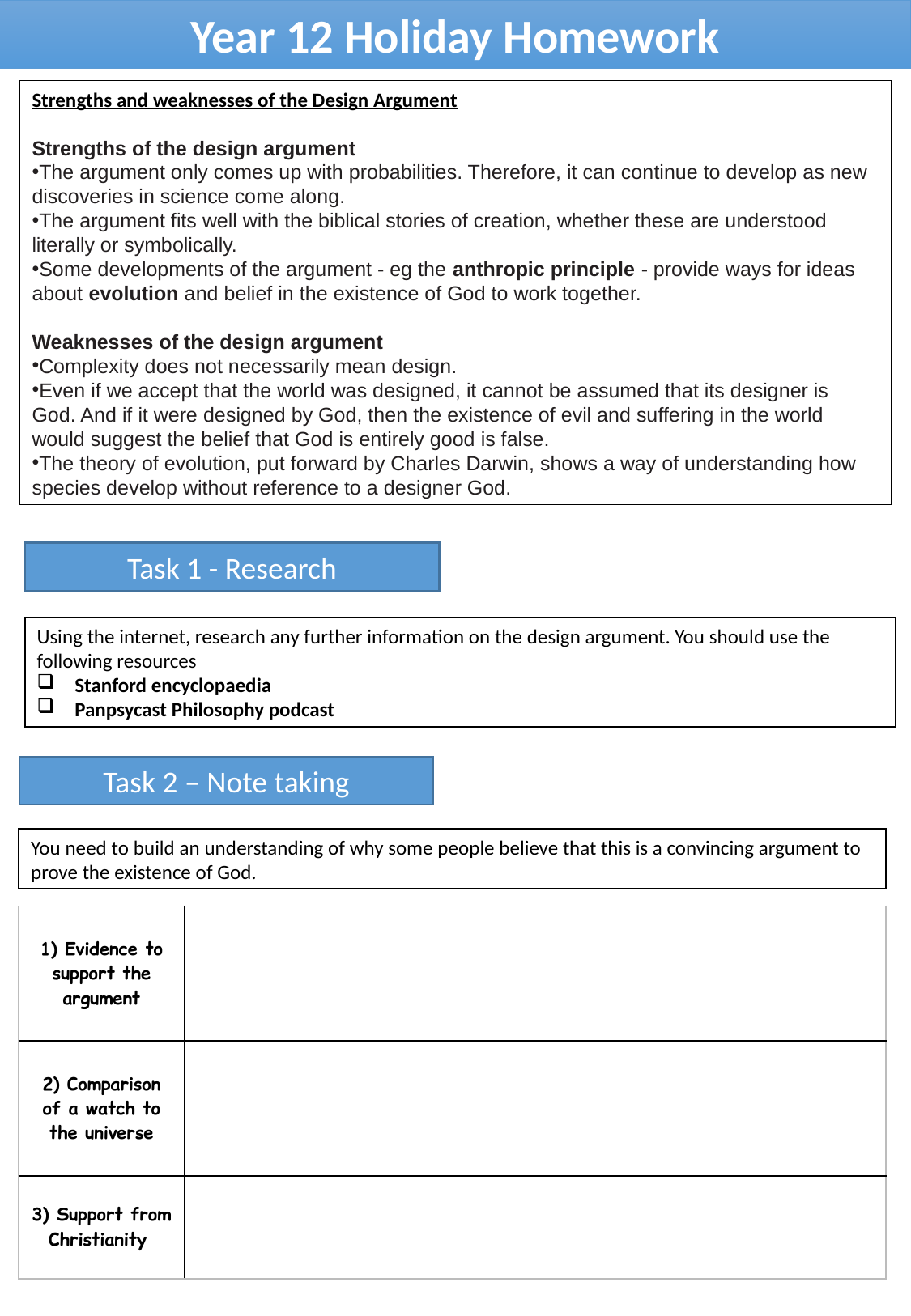

Year 12 Holiday Homework
Strengths and weaknesses of the Design Argument

Strengths of the design argument
The argument only comes up with probabilities. Therefore, it can continue to develop as new discoveries in science come along.
The argument fits well with the biblical stories of creation, whether these are understood literally or symbolically.
Some developments of the argument - eg the anthropic principle - provide ways for ideas about evolution and belief in the existence of God to work together.

Weaknesses of the design argument
Complexity does not necessarily mean design.
Even if we accept that the world was designed, it cannot be assumed that its designer is God. And if it were designed by God, then the existence of evil and suffering in the world would suggest the belief that God is entirely good is false.
The theory of evolution, put forward by Charles Darwin, shows a way of understanding how species develop without reference to a designer God.
Task 1 - Research
Using the internet, research any further information on the design argument. You should use the following resources
Stanford encyclopaedia
Panpsycast Philosophy podcast
Task 2 – Note taking
You need to build an understanding of why some people believe that this is a convincing argument to prove the existence of God.
| 1) Evidence to support the argument |  |
| --- | --- |
| 2) Comparison of a watch to the universe |  |
| 3) Support from Christianity |  |